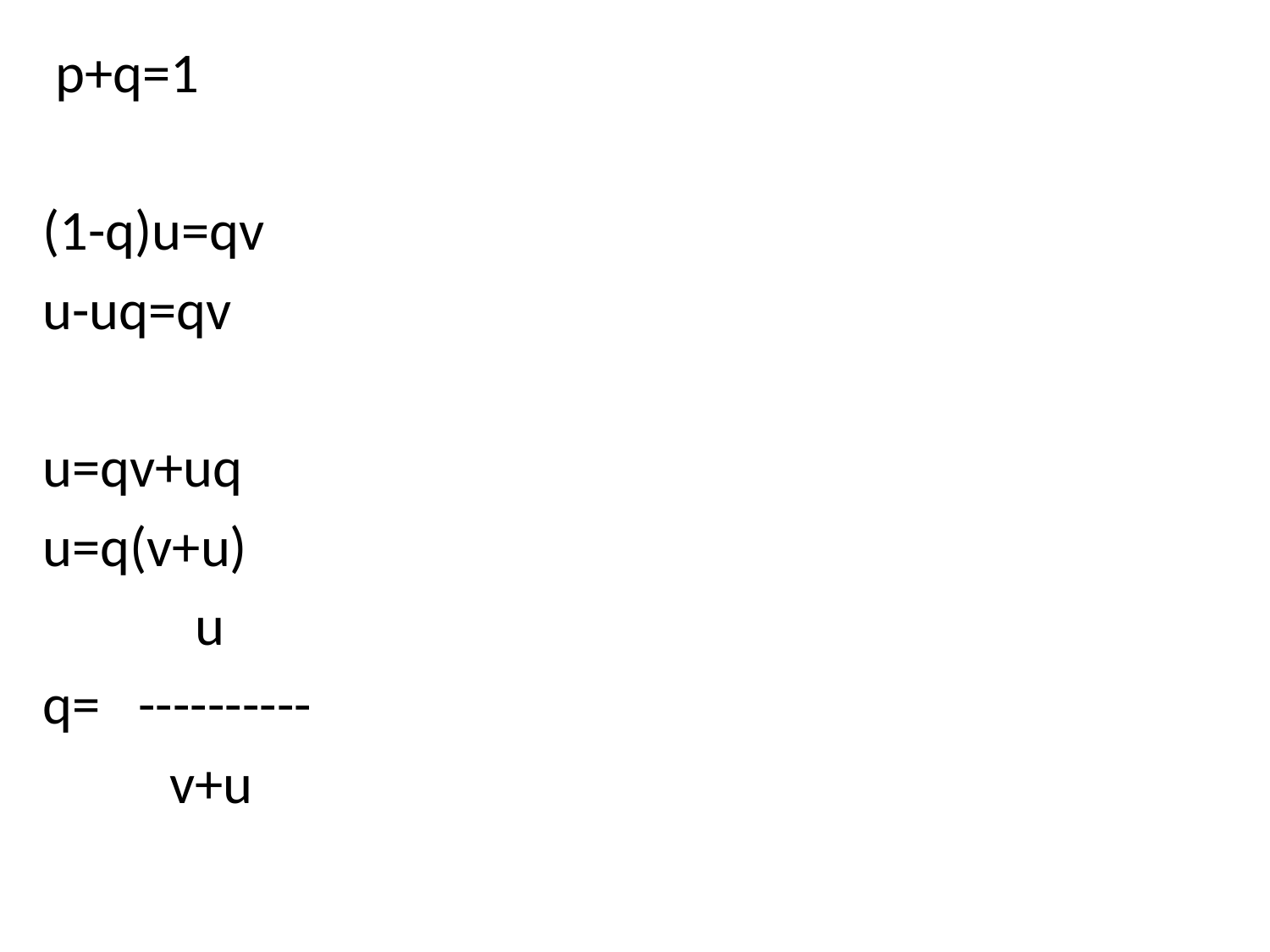

p+q=1

(1-q)u=qv
u-uq=qv

u=qv+uq
u=q(v+u)
            u
q=   ----------
          v+u